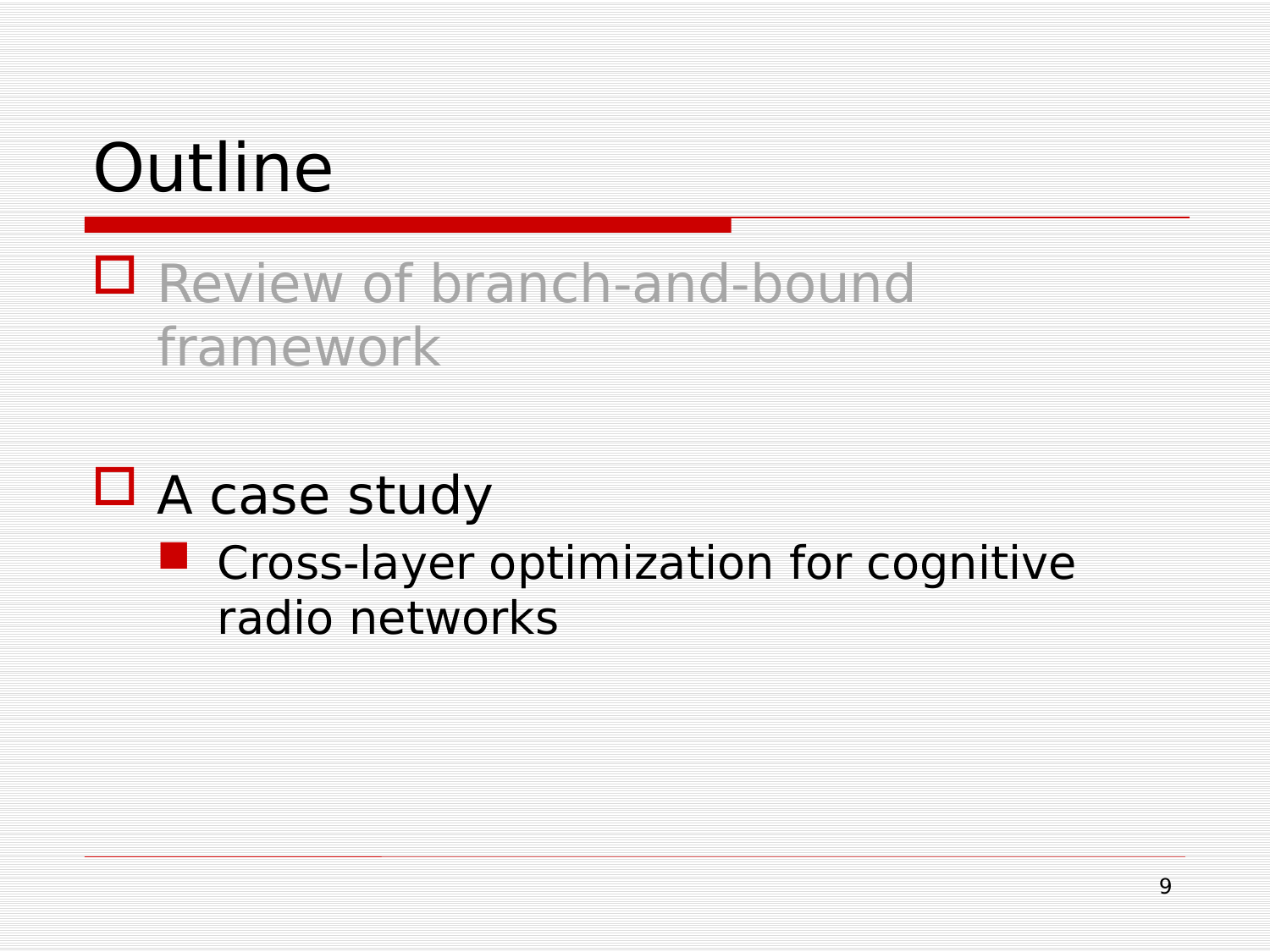

# Outline
Review of branch-and-bound framework

A case study
Cross-layer optimization for cognitive radio networks
9